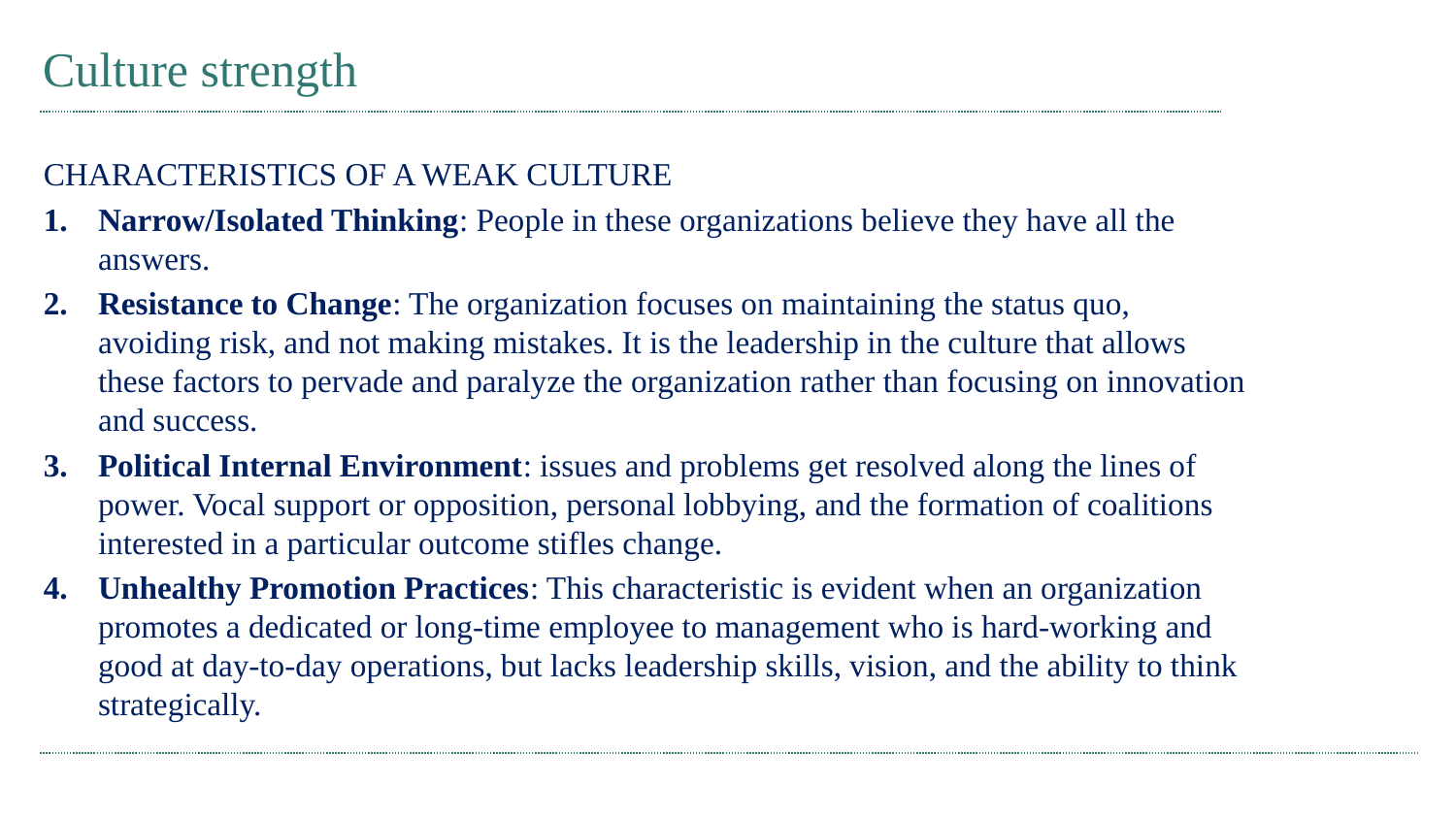

# Culture strength
CHARACTERISTICS OF A WEAK CULTURE
Narrow/Isolated Thinking: People in these organizations believe they have all the answers.
Resistance to Change: The organization focuses on maintaining the status quo, avoiding risk, and not making mistakes. It is the leadership in the culture that allows these factors to pervade and paralyze the organization rather than focusing on innovation and success.
Political Internal Environment: issues and problems get resolved along the lines of power. Vocal support or opposition, personal lobbying, and the formation of coalitions interested in a particular outcome stifles change.
Unhealthy Promotion Practices: This characteristic is evident when an organization promotes a dedicated or long-time employee to management who is hard-working and good at day-to-day operations, but lacks leadership skills, vision, and the ability to think strategically.